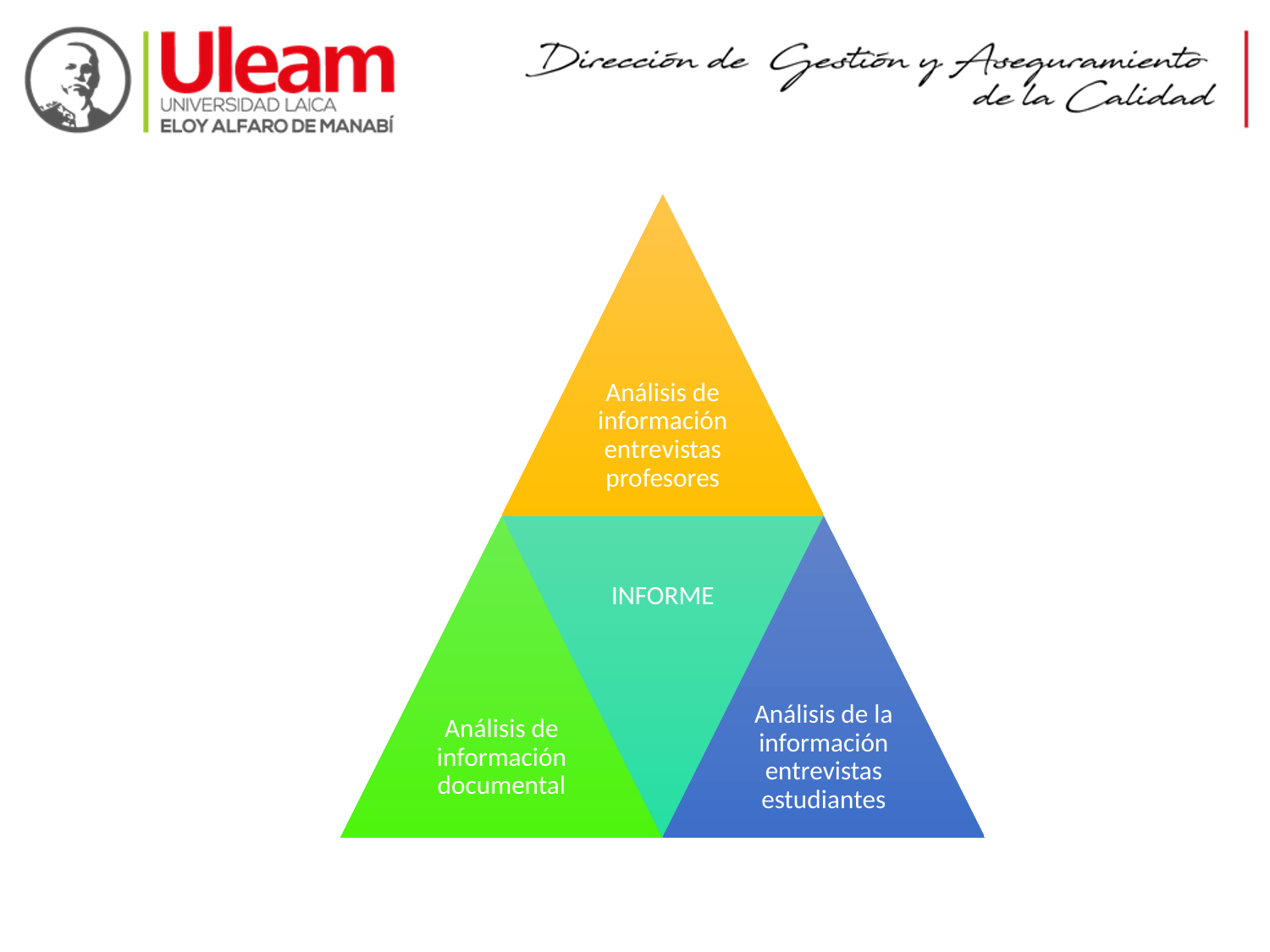

Análisis de información entrevistas profesores
Análisis de información documental
INFORME
Análisis de la información entrevistas estudiantes